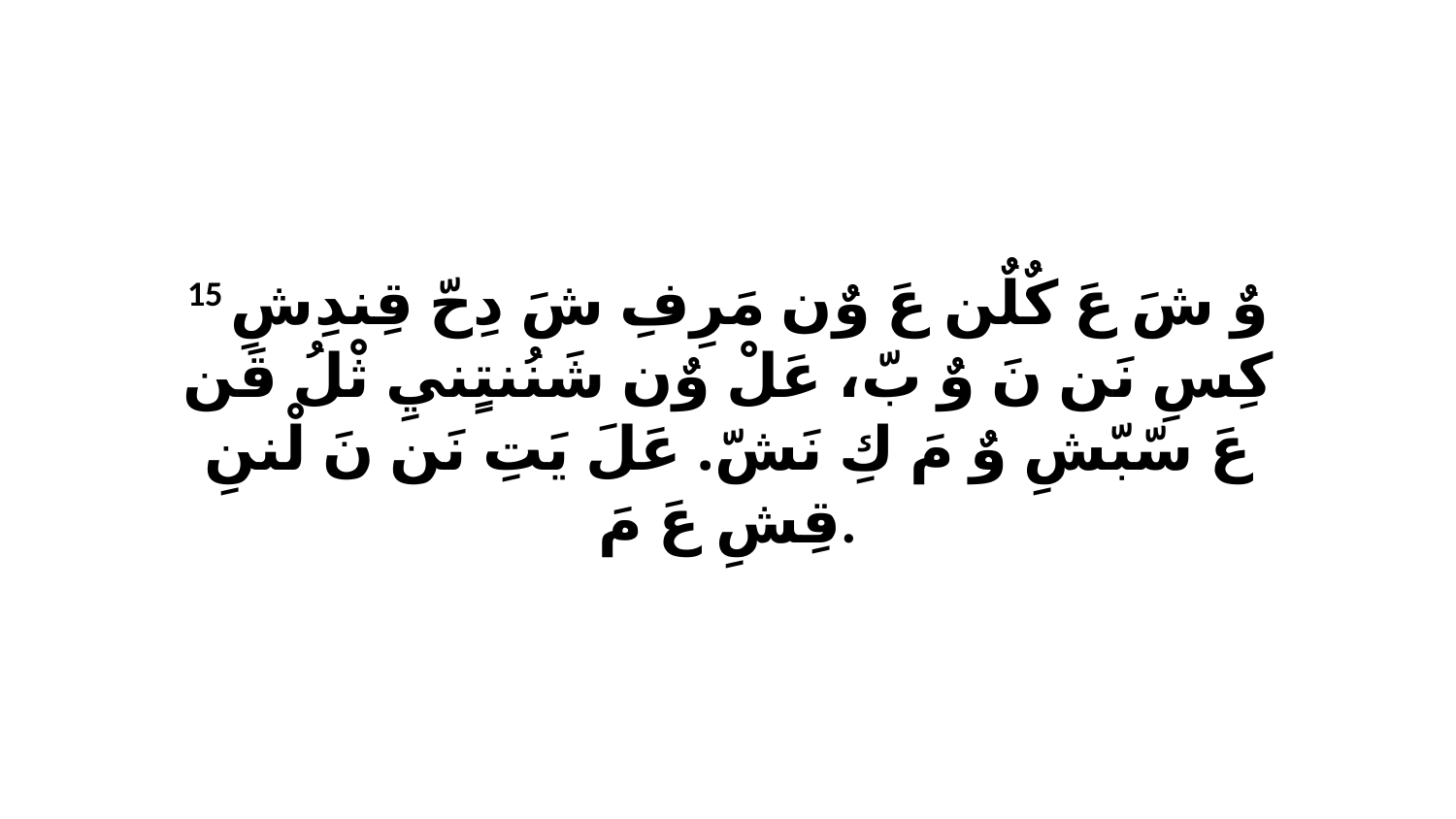

15 وٌ شَ عَ كٌلٌن عَ وٌن مَرِفِ شَ دِحّ قِندِشِ كِسِ نَن نَ وٌ بّ، عَلْ وٌن شَنُنتٍنيِ ثْلُ قَن عَ سّبّشِ وٌ مَ كِ نَشّ. عَلَ يَتِ نَن نَ لْننِ قِشِ عَ مَ.